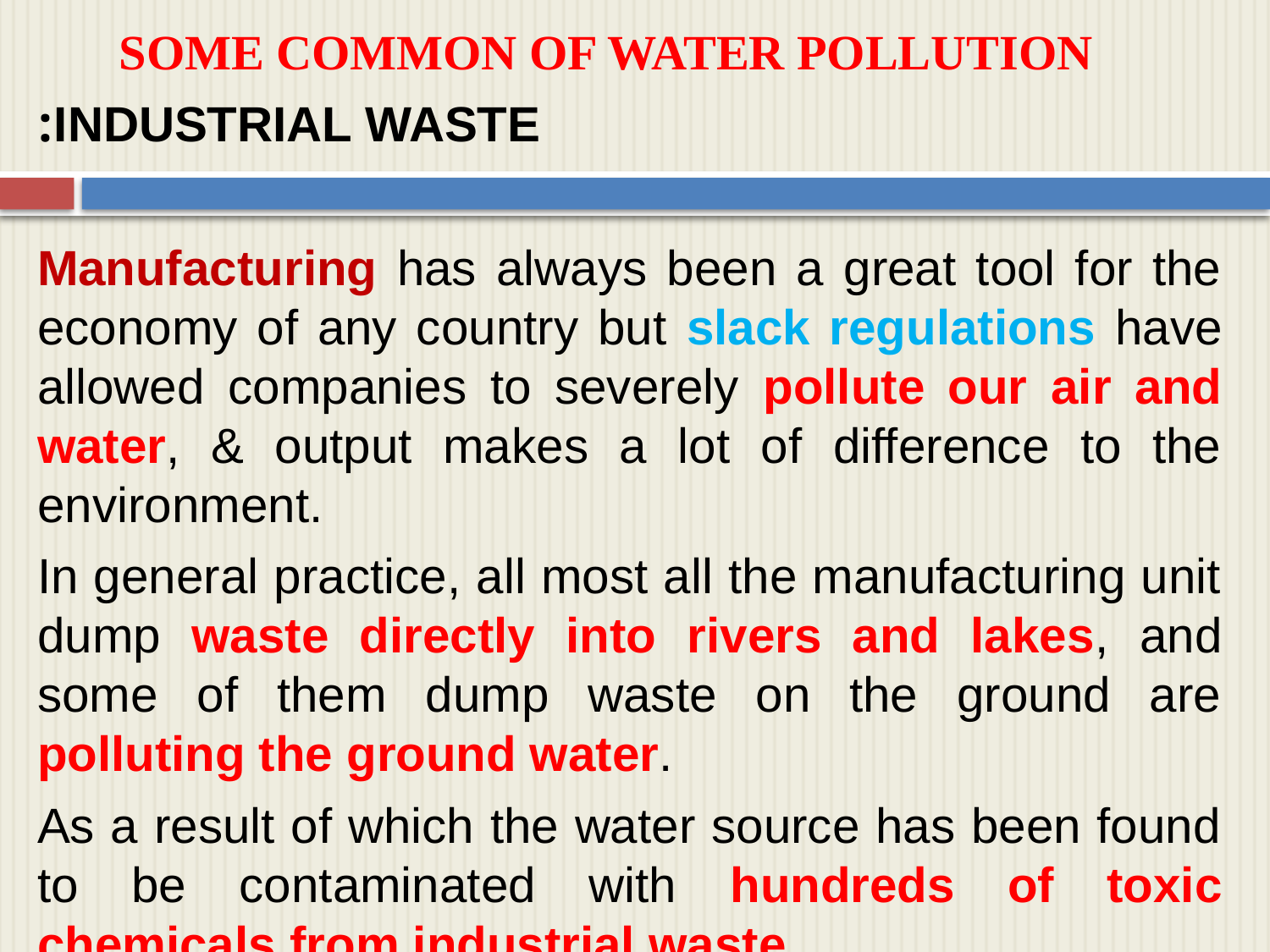

some common of water pollution
Industrial Waste:
Manufacturing has always been a great tool for the economy of any country but slack regulations have allowed companies to severely pollute our air and water, & output makes a lot of difference to the environment.
In general practice, all most all the manufacturing unit dump waste directly into rivers and lakes, and some of them dump waste on the ground are polluting the ground water.
As a result of which the water source has been found to be contaminated with hundreds of toxic chemicals from industrial waste.